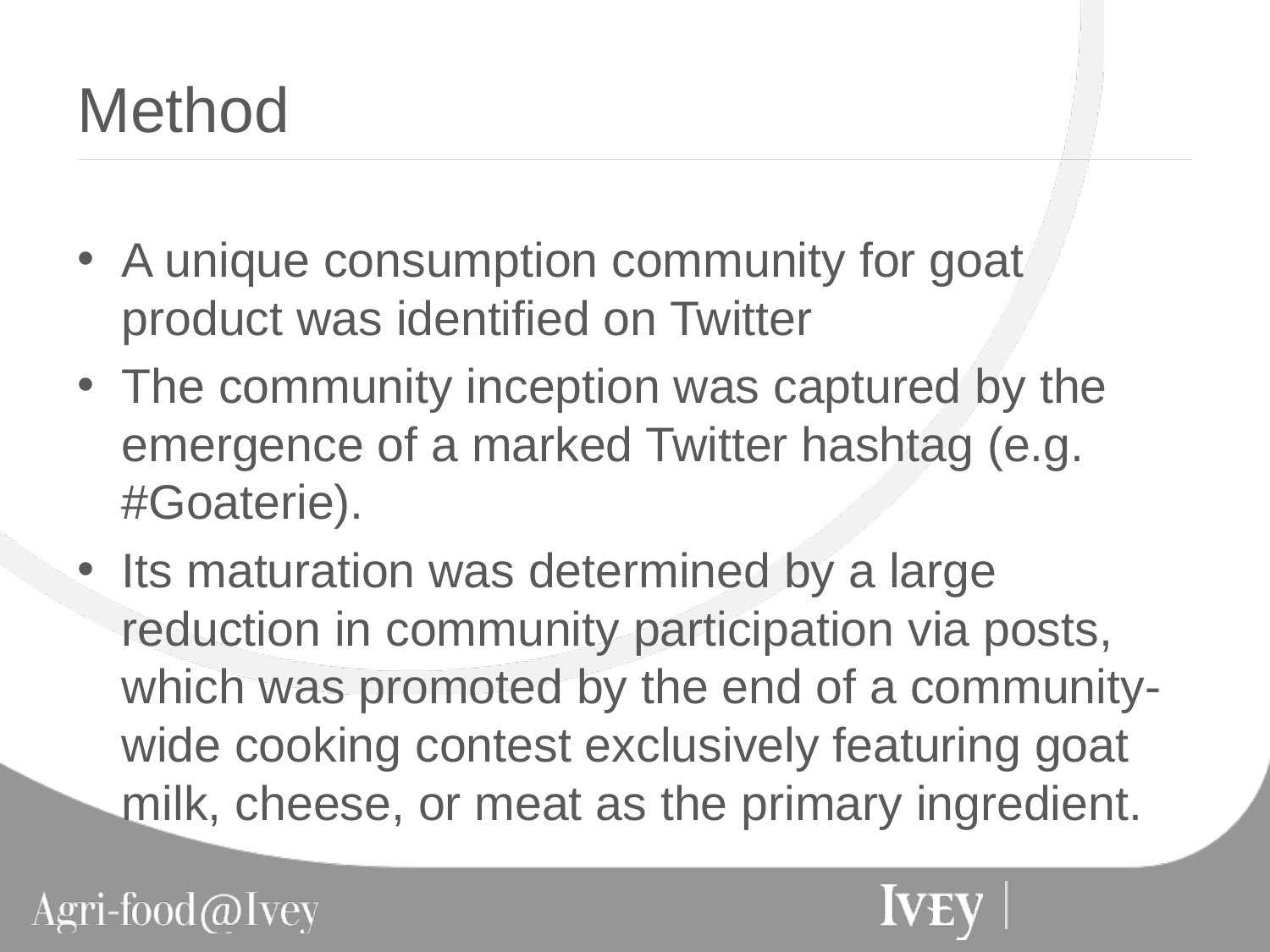

# Method
A unique consumption community for goat product was identified on Twitter
The community inception was captured by the emergence of a marked Twitter hashtag (e.g. #Goaterie).
Its maturation was determined by a large reduction in community participation via posts, which was promoted by the end of a community-wide cooking contest exclusively featuring goat milk, cheese, or meat as the primary ingredient.